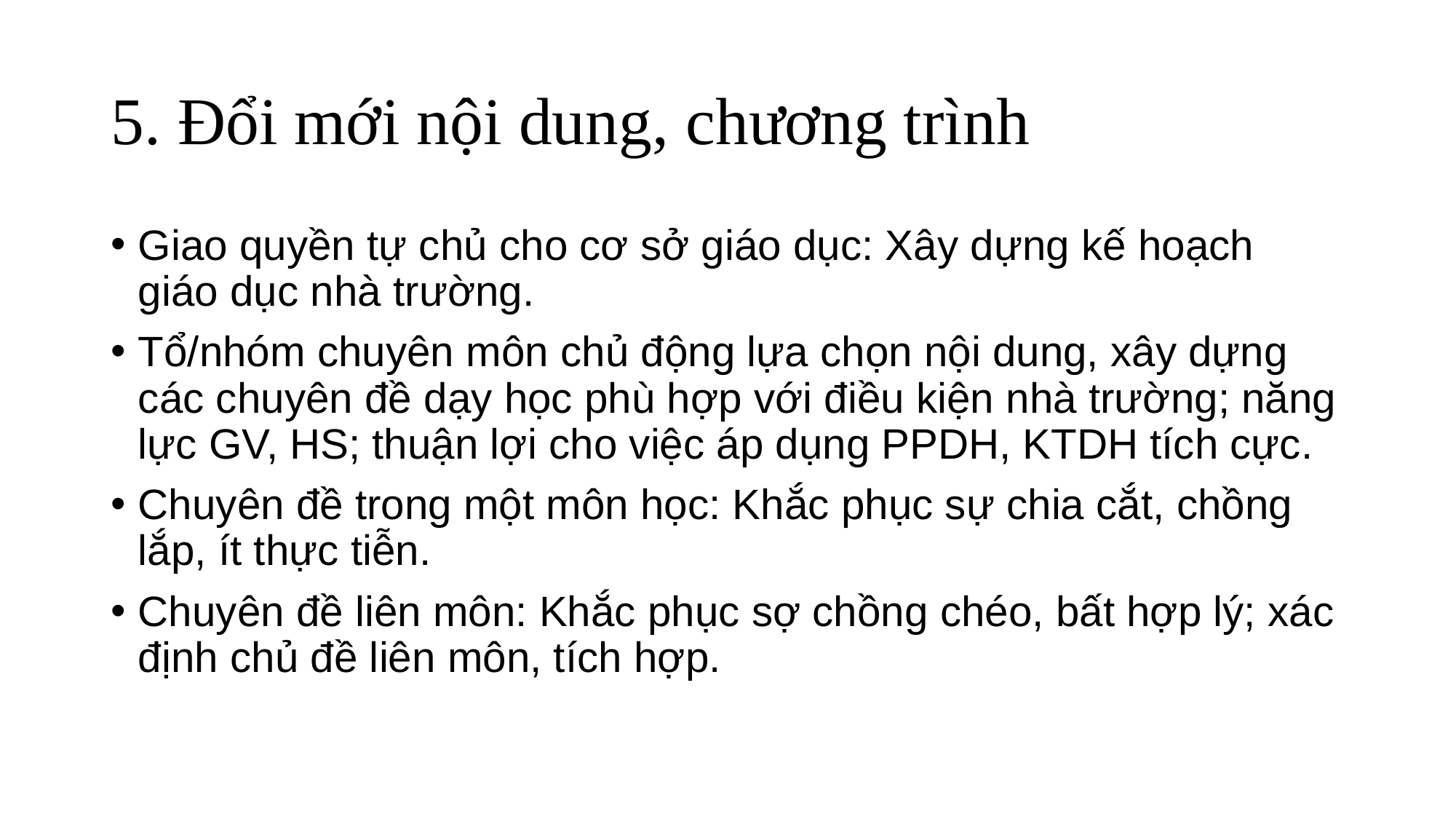

# 5. Đổi mới nội dung, chương trình
Giao quyền tự chủ cho cơ sở giáo dục: Xây dựng kế hoạch giáo dục nhà trường.
Tổ/nhóm chuyên môn chủ động lựa chọn nội dung, xây dựng các chuyên đề dạy học phù hợp với điều kiện nhà trường; năng lực GV, HS; thuận lợi cho việc áp dụng PPDH, KTDH tích cực.
Chuyên đề trong một môn học: Khắc phục sự chia cắt, chồng lắp, ít thực tiễn.
Chuyên đề liên môn: Khắc phục sợ chồng chéo, bất hợp lý; xác định chủ đề liên môn, tích hợp.